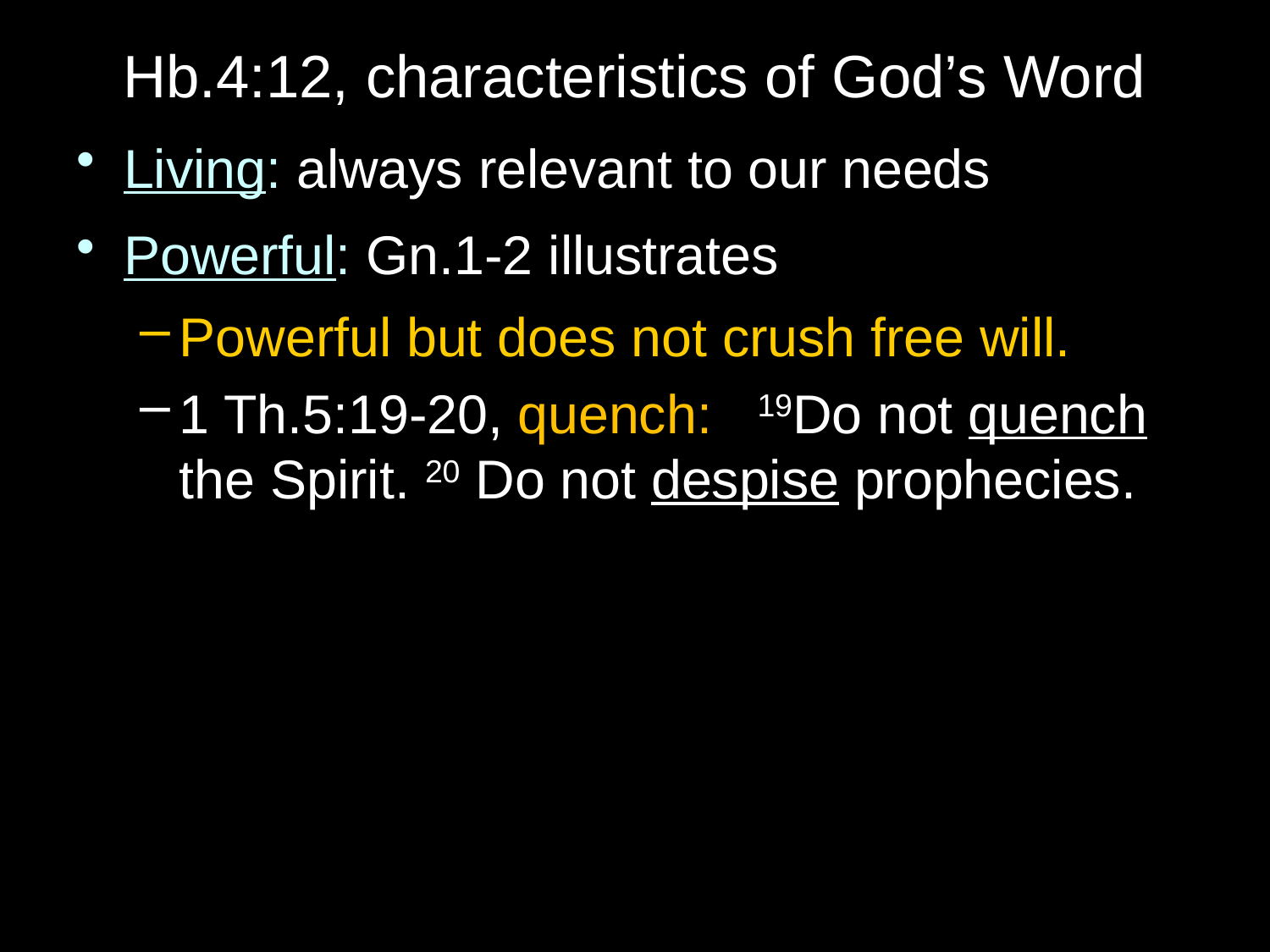

# Hb.4:12, characteristics of God’s Word
Living: always relevant to our needs
Powerful: Gn.1-2 illustrates
Powerful but does not crush free will.
1 Th.5:19-20, quench: 919Do not quench the Spirit. 20 Do not despise prophecies.